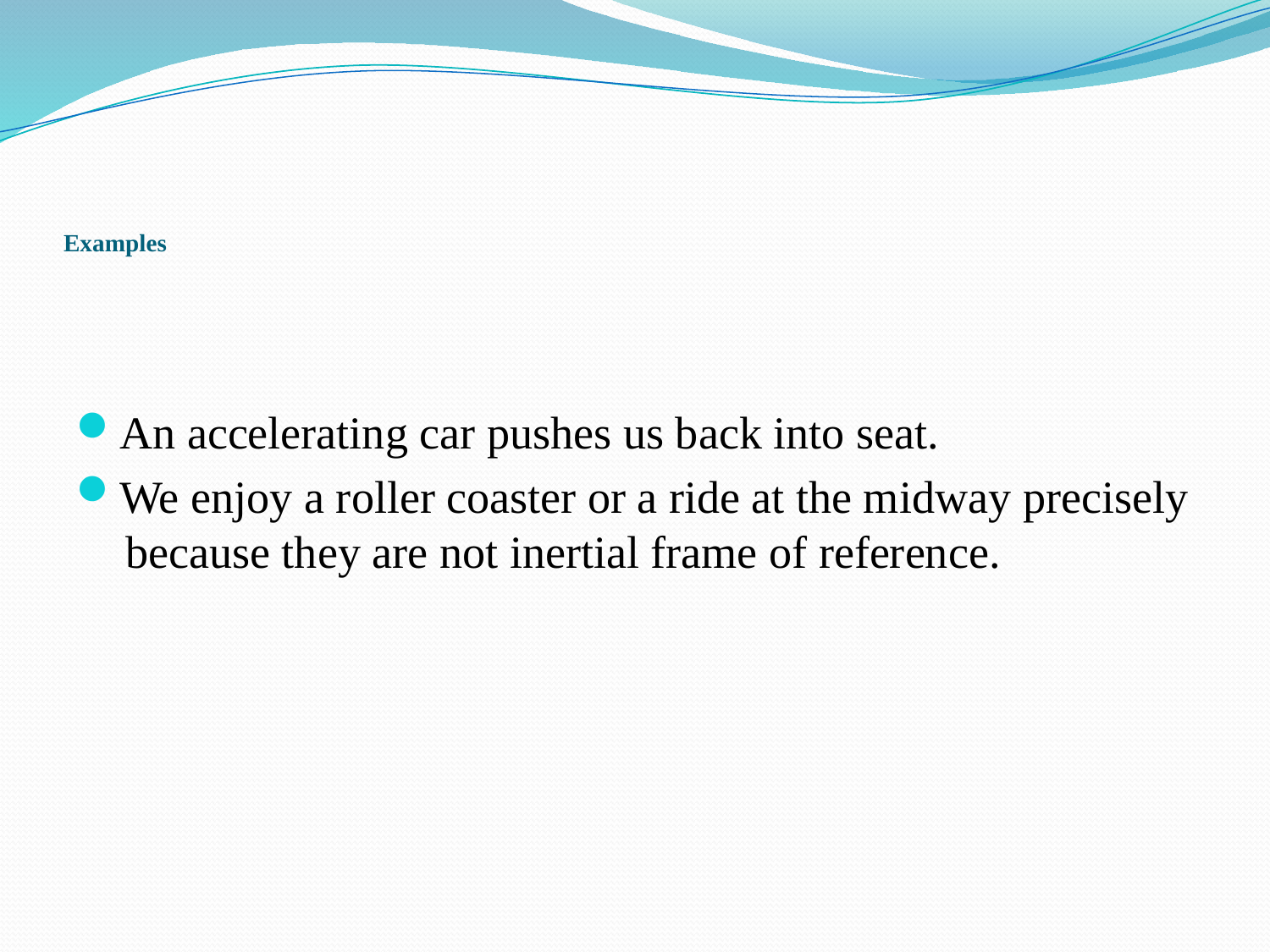

# Examples

An accelerating car pushes us back into seat.
We enjoy a roller coaster or a ride at the midway precisely  because they are not inertial frame of reference.